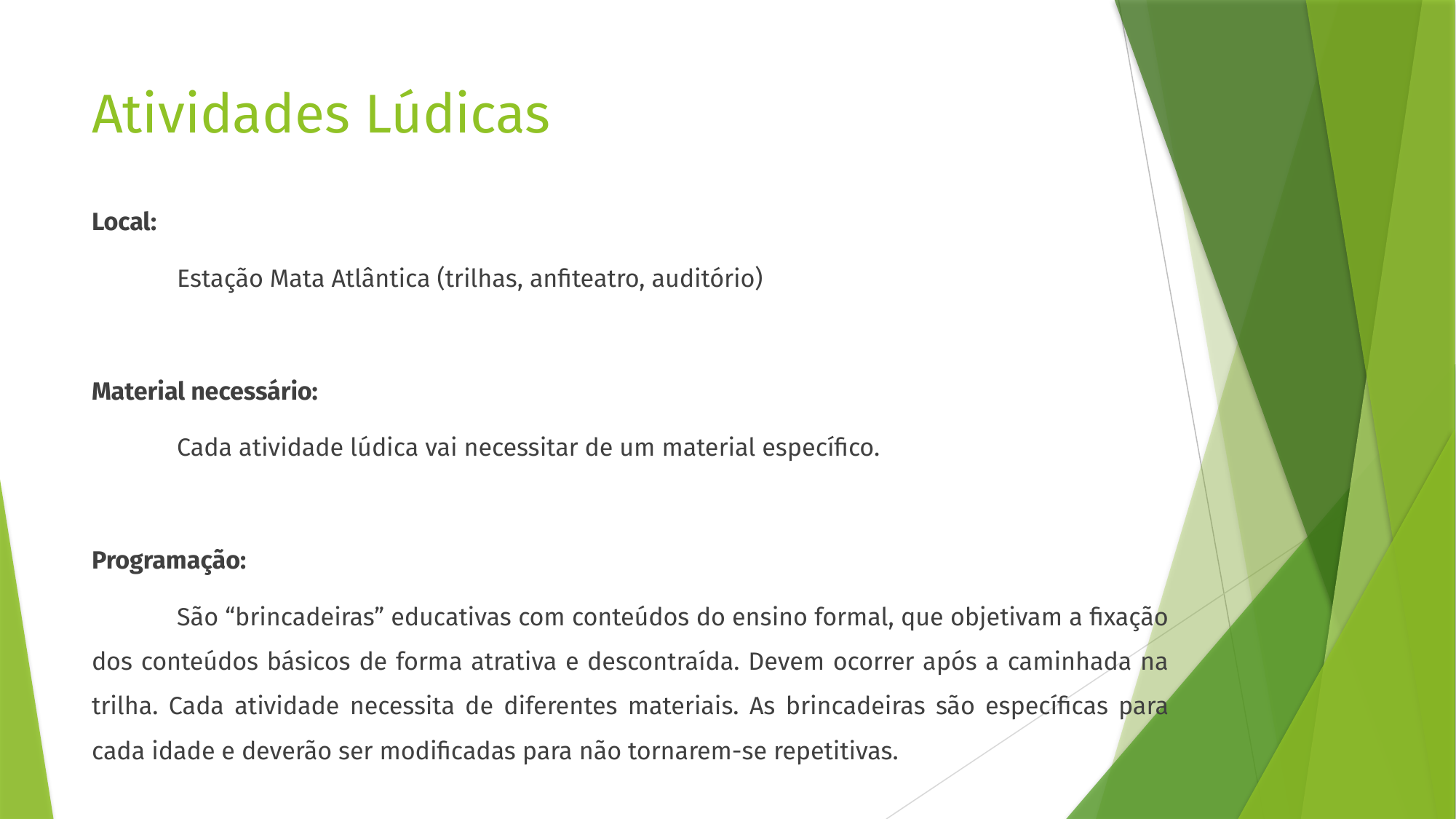

# Atividades Lúdicas
Local:
	Estação Mata Atlântica (trilhas, anfiteatro, auditório)

Material necessário:
	Cada atividade lúdica vai necessitar de um material específico.

Programação:
	São “brincadeiras” educativas com conteúdos do ensino formal, que objetivam a fixação dos conteúdos básicos de forma atrativa e descontraída. Devem ocorrer após a caminhada na trilha. Cada atividade necessita de diferentes materiais. As brincadeiras são específicas para cada idade e deverão ser modificadas para não tornarem-se repetitivas.